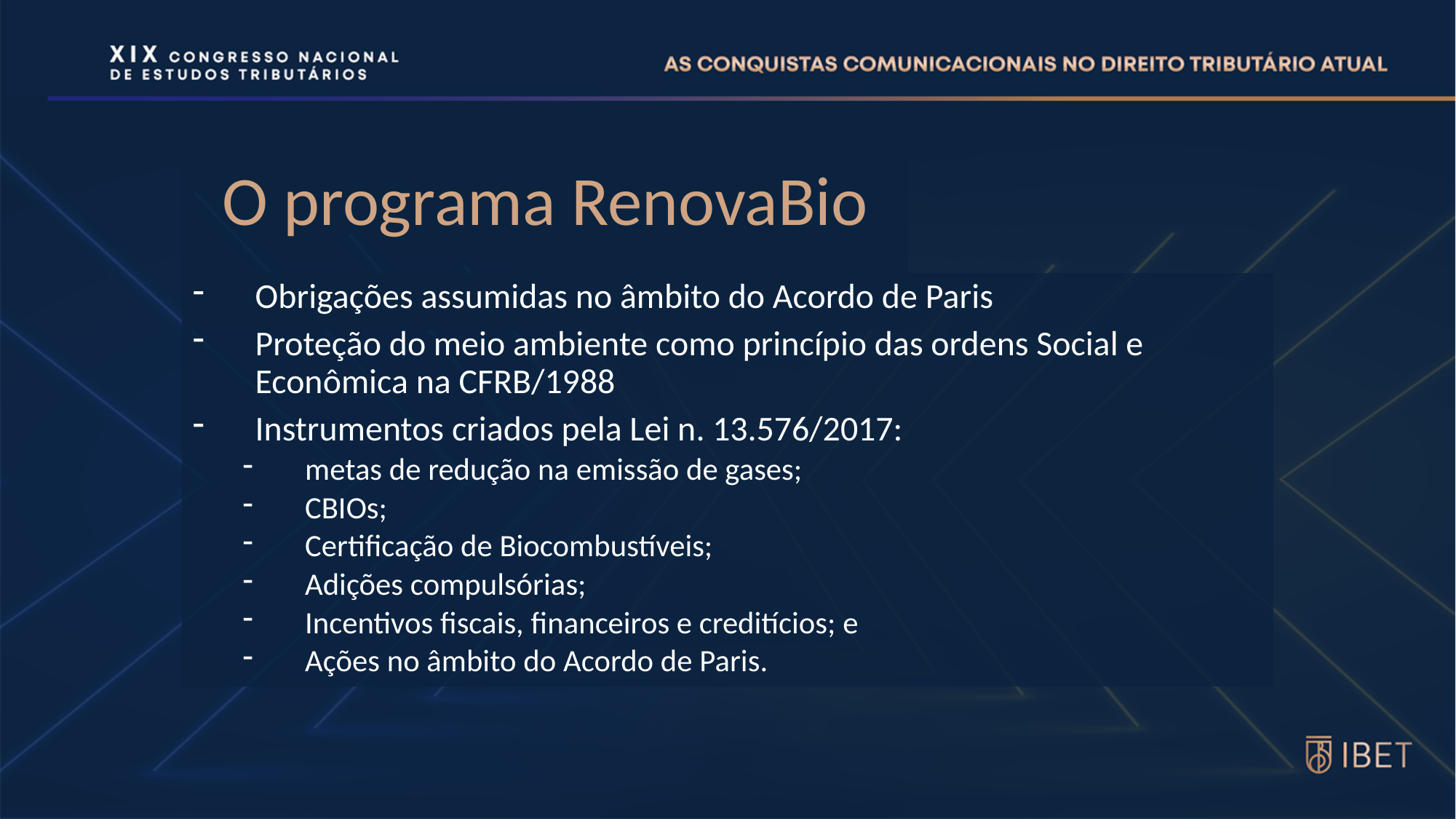

# O programa RenovaBio
Obrigações assumidas no âmbito do Acordo de Paris
Proteção do meio ambiente como princípio das ordens Social e Econômica na CFRB/1988
Instrumentos criados pela Lei n. 13.576/2017:
metas de redução na emissão de gases;
CBIOs;
Certificação de Biocombustíveis;
Adições compulsórias;
Incentivos fiscais, financeiros e creditícios; e
Ações no âmbito do Acordo de Paris.